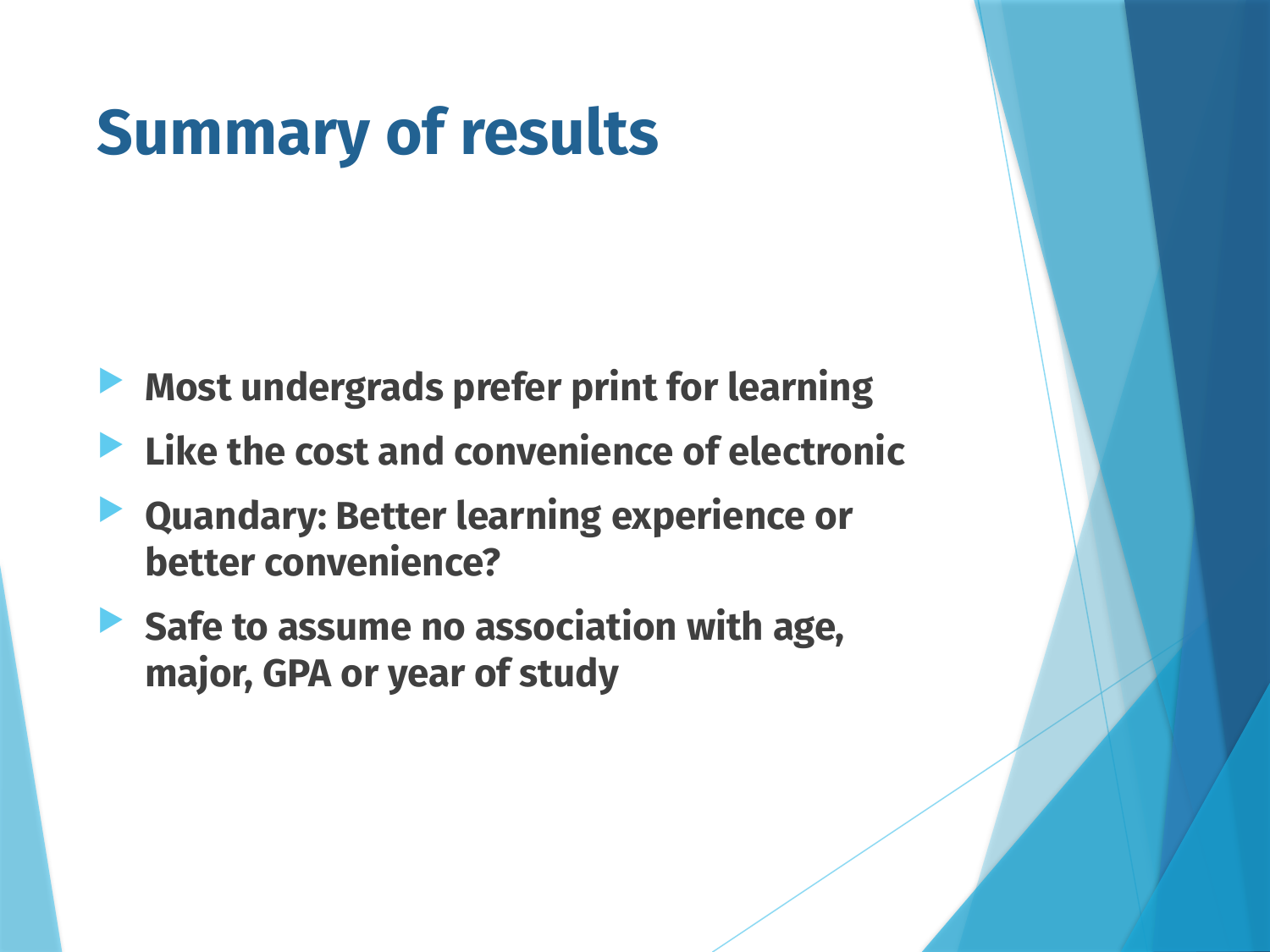

# Summary of results

Most undergrads prefer print for learning
Like the cost and convenience of electronic
Quandary: Better learning experience or better convenience?
Safe to assume no association with age, major, GPA or year of study